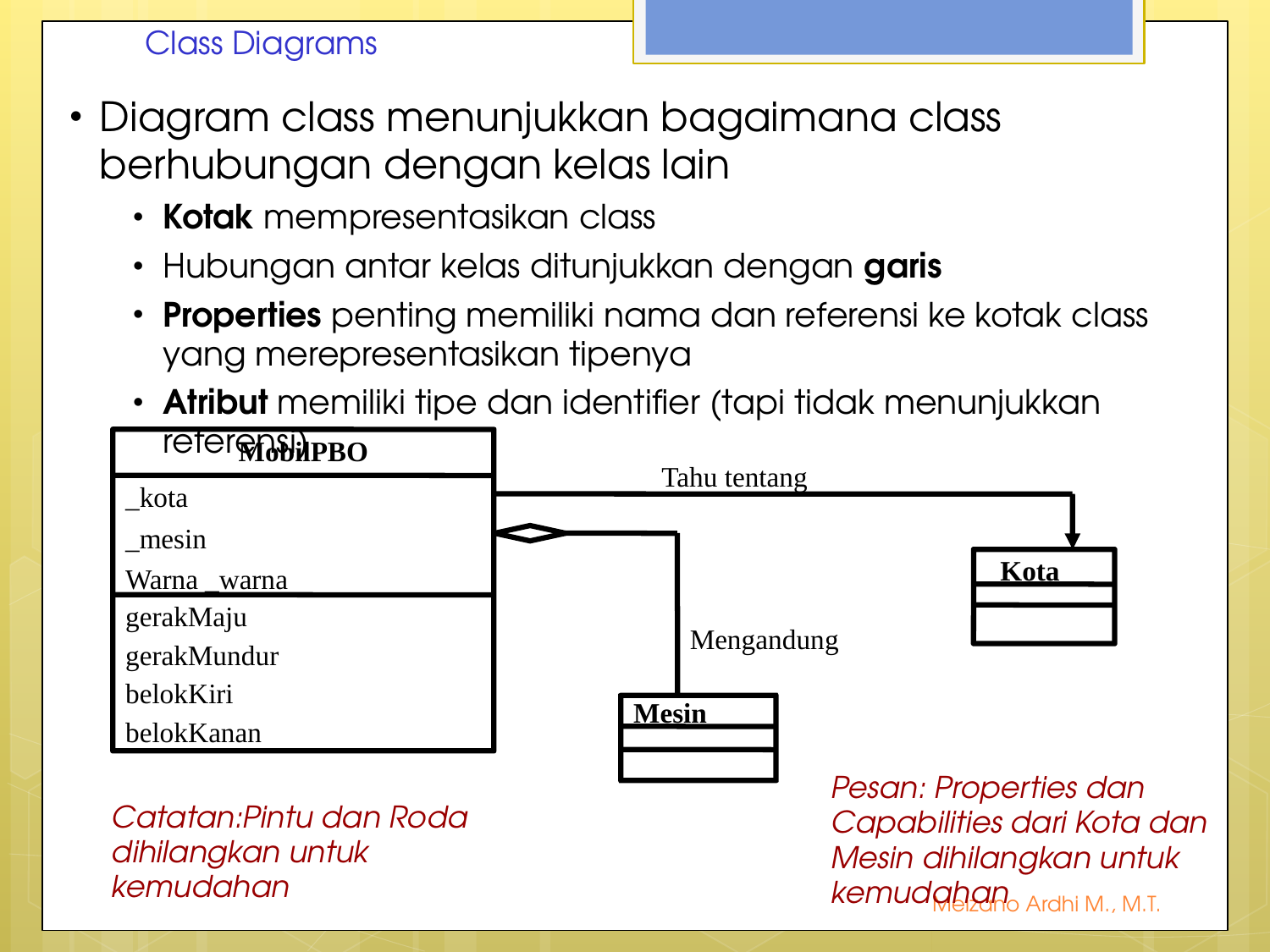

Class Diagrams
Diagram class menunjukkan bagaimana class berhubungan dengan kelas lain
Kotak mempresentasikan class
Hubungan antar kelas ditunjukkan dengan garis
Properties penting memiliki nama dan referensi ke kotak class yang merepresentasikan tipenya
Atribut memiliki tipe dan identifier (tapi tidak menunjukkan referensi)

MobilPBO

_kota
_mesin
Warna _warna

gerakMaju
gerakMundur
belokKiri
belokKanan
Tahu tentang

Kota

Mengandung
Mesin

Pesan: Properties dan Capabilities dari Kota dan Mesin dihilangkan untuk kemudahan
Catatan:Pintu dan Roda dihilangkan untuk kemudahan
Meizano Ardhi M., M.T.